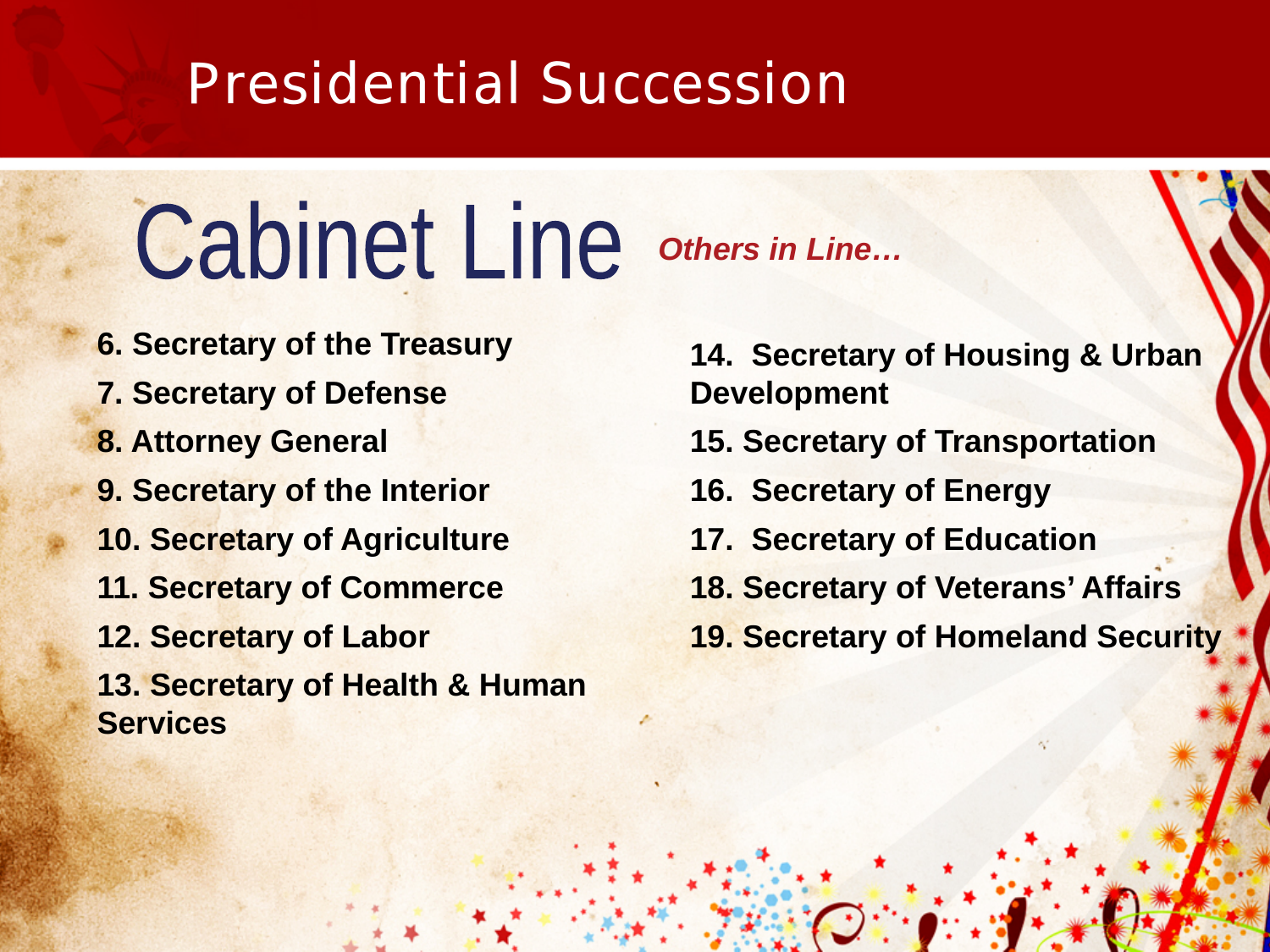

# Presidential Succession
Cabinet Line
Others in Line…
6. Secretary of the Treasury
7. Secretary of Defense
8. Attorney General
9. Secretary of the Interior
10. Secretary of Agriculture
11. Secretary of Commerce
12. Secretary of Labor
13. Secretary of Health & Human Services
14.  Secretary of Housing & Urban Development
15. Secretary of Transportation
16.  Secretary of Energy
17.  Secretary of Education
18. Secretary of Veterans’ Affairs
19. Secretary of Homeland Security